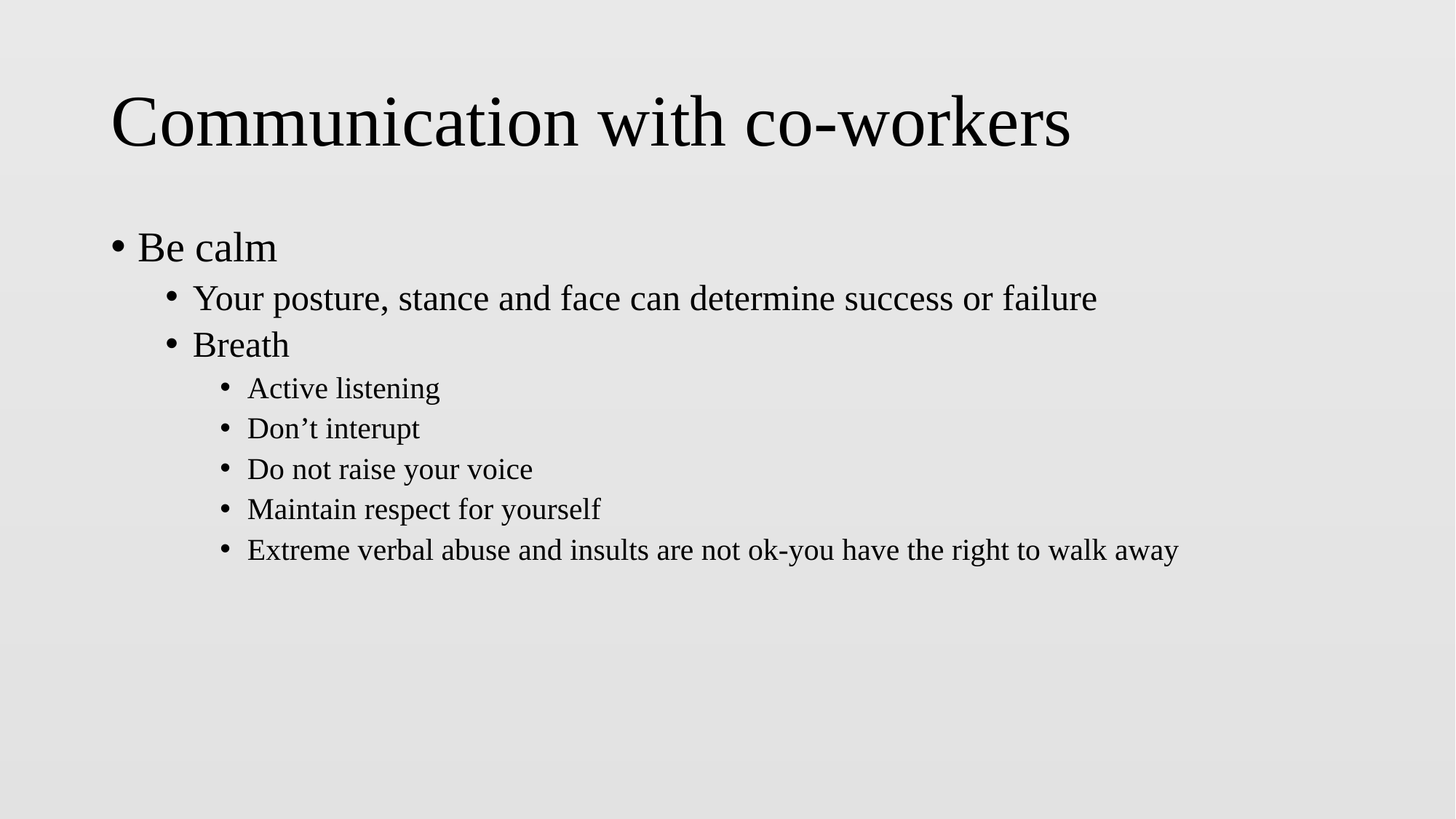

# Communication with co-workers
Be calm
Your posture, stance and face can determine success or failure
Breath
Active listening
Don’t interupt
Do not raise your voice
Maintain respect for yourself
Extreme verbal abuse and insults are not ok-you have the right to walk away